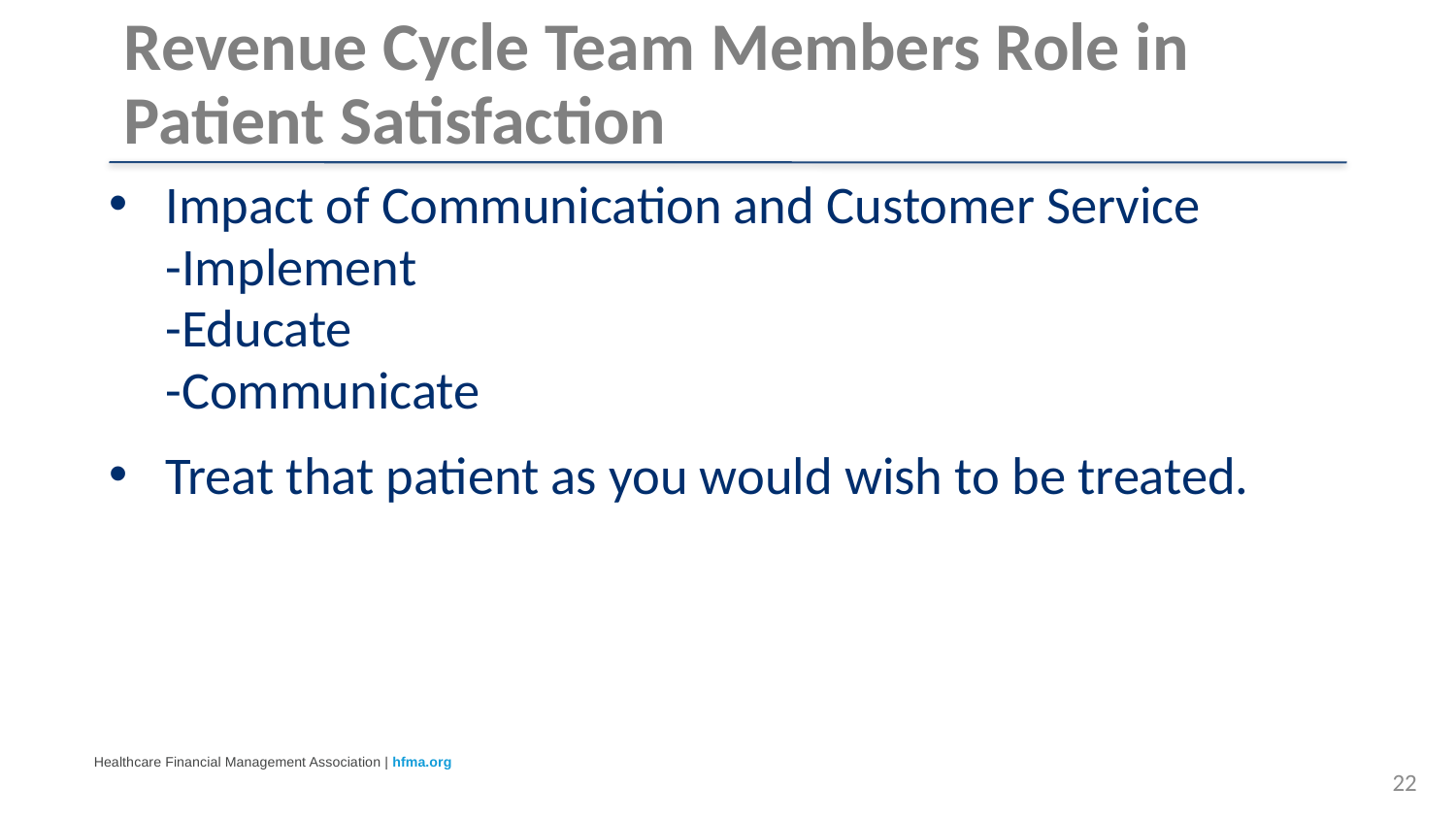

# Revenue Cycle Team Members Role in Patient Satisfaction
Impact of Communication and Customer Service
-Implement
-Educate
-Communicate
Treat that patient as you would wish to be treated.
22